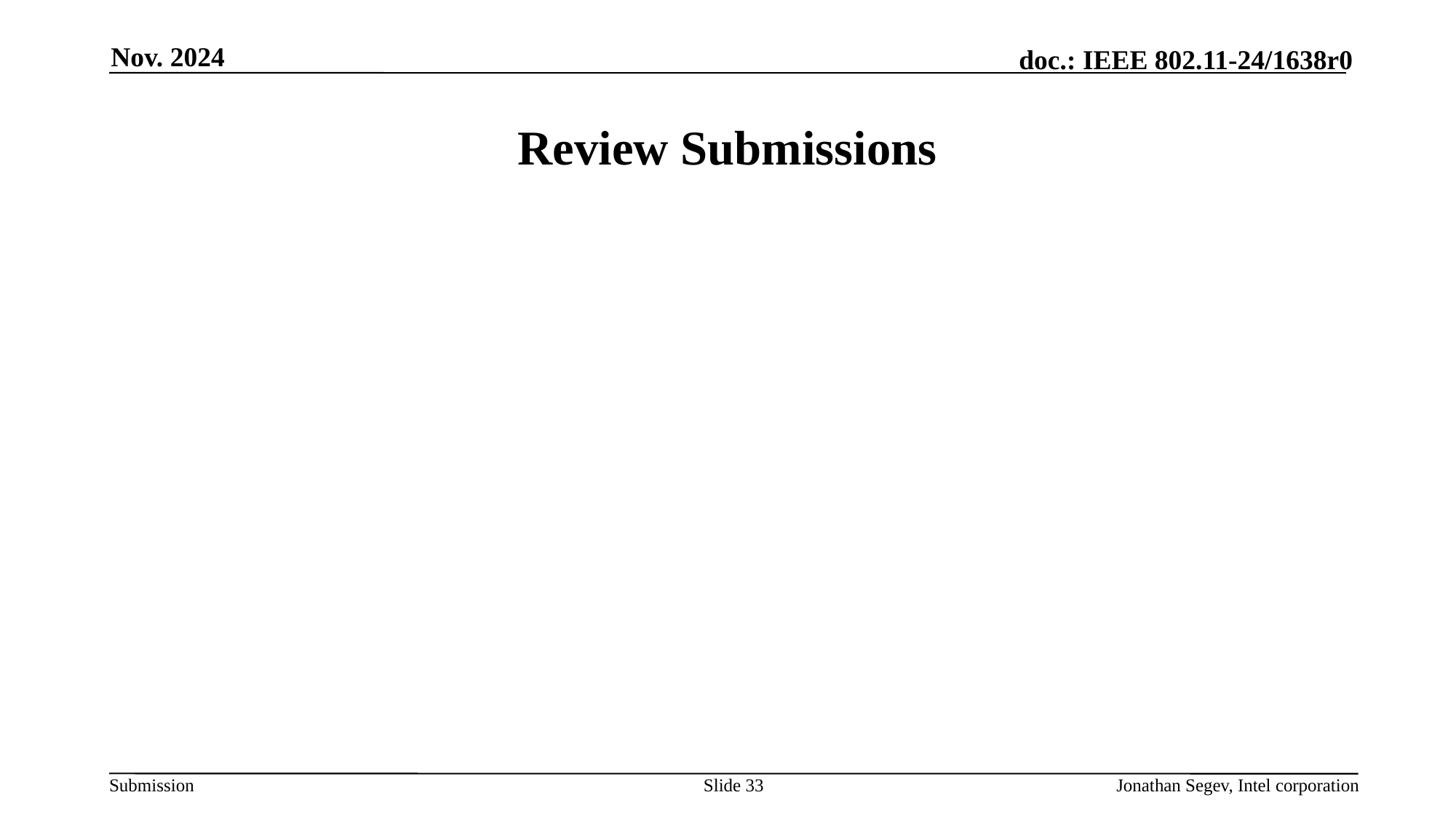

Nov. 2024
# Review Submissions

Slide 33
Jonathan Segev, Intel corporation